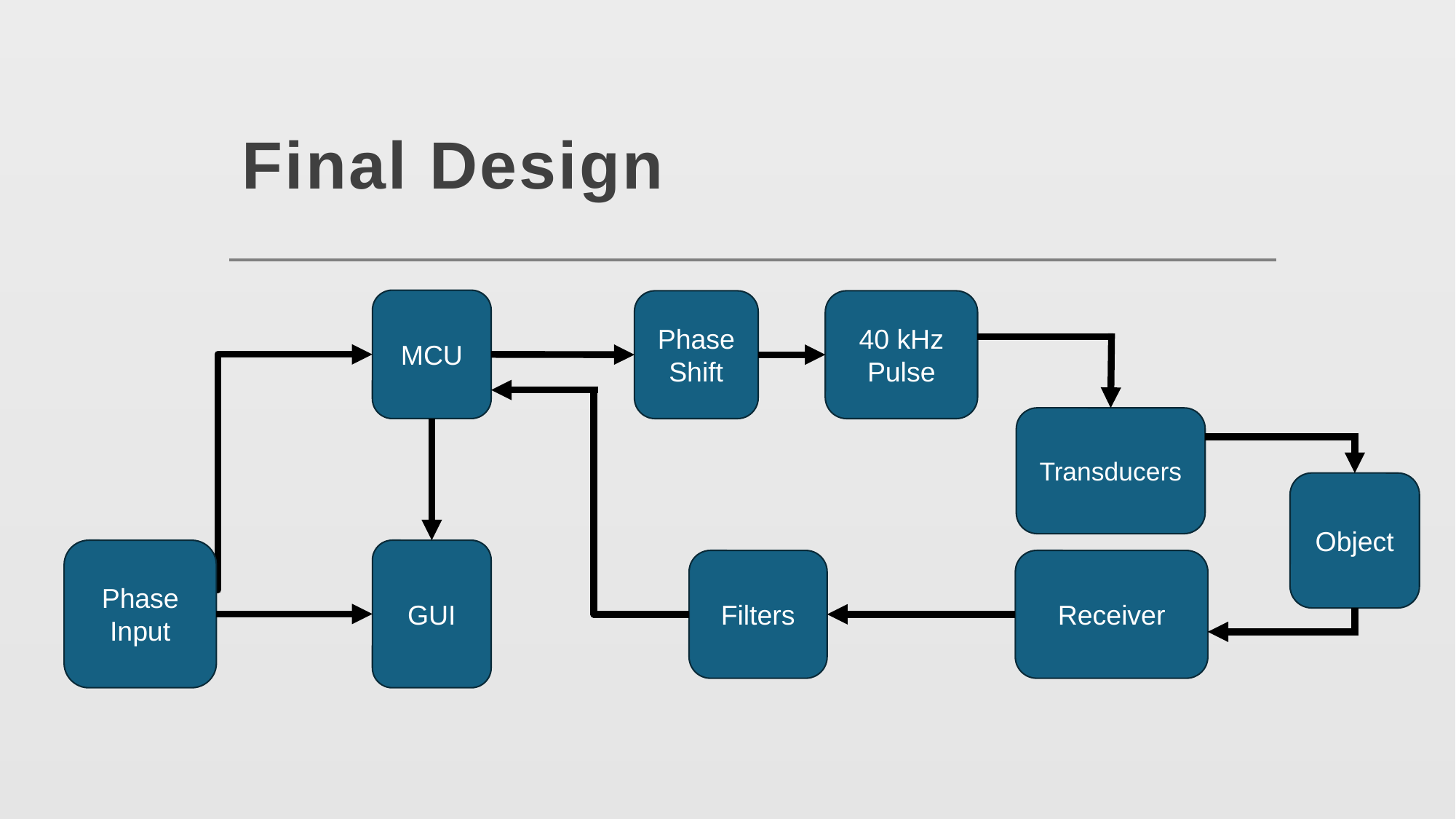

# Final Design
MCU
40 kHz Pulse
Phase Shift
Transducers
Object
Phase Input
GUI
Filters
Receiver